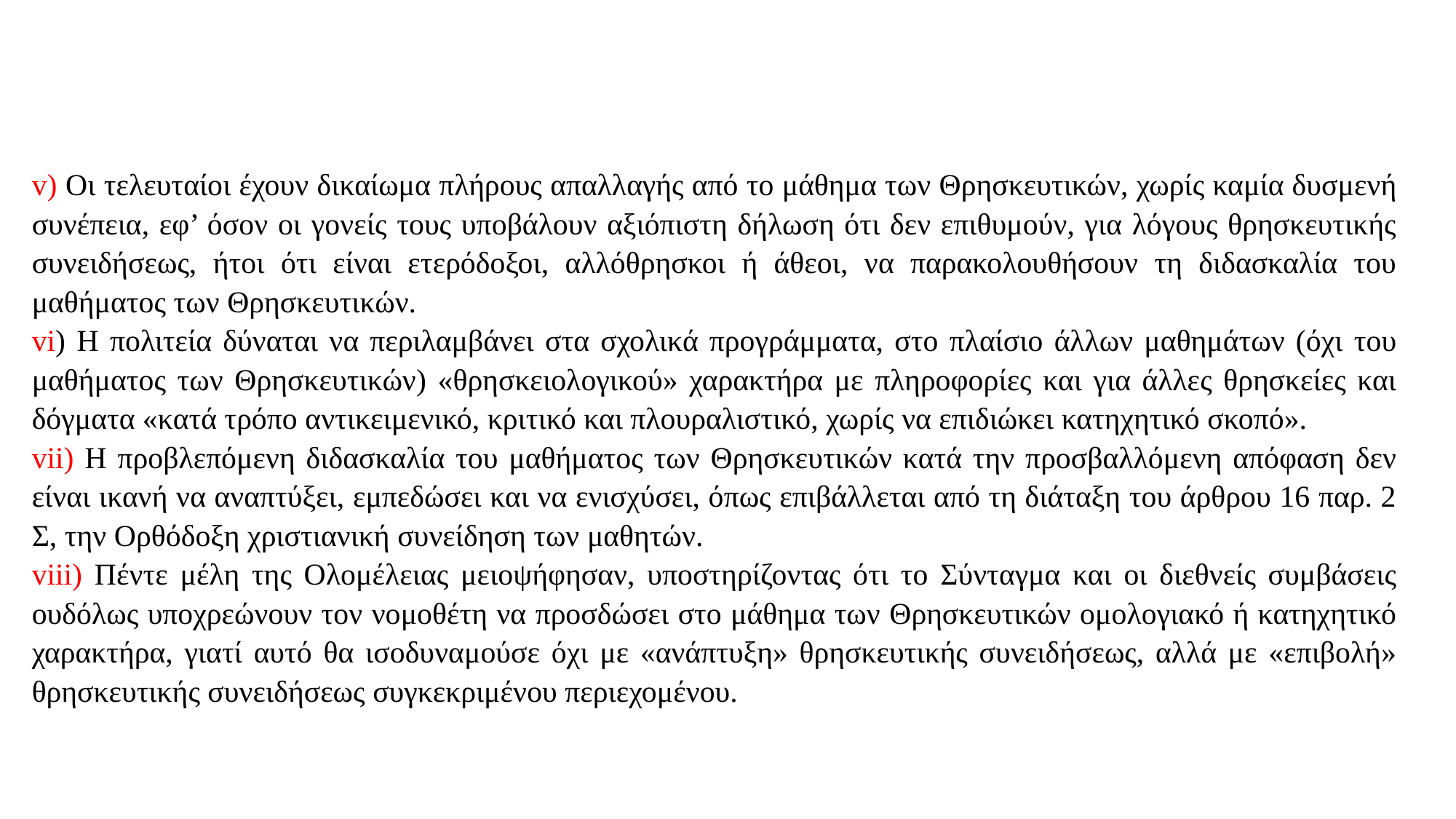

v) Οι τελευταίοι έχουν δικαίωμα πλήρους απαλλαγής από το μάθημα των Θρησκευτικών, χωρίς καμία δυσμενή συνέπεια, εφ’ όσον οι γονείς τους υποβάλουν αξιόπιστη δήλωση ότι δεν επιθυμούν, για λόγους θρησκευτικής συνειδήσεως, ήτοι ότι είναι ετερόδοξοι, αλλόθρησκοι ή άθεοι, να παρακολουθήσουν τη διδασκαλία του μαθήματος των Θρησκευτικών.
vi) Η πολιτεία δύναται να περιλαμβάνει στα σχολικά προγράμματα, στο πλαίσιο άλλων μαθημάτων (όχι του μαθήματος των Θρησκευτικών) «θρησκειολογικού» χαρακτήρα με πληροφορίες και για άλλες θρησκείες και δόγματα «κατά τρόπο αντικειμενικό, κριτικό και πλουραλιστικό, χωρίς να επιδιώκει κατηχητικό σκοπό».
vii) Η προβλεπόμενη διδασκαλία του μαθήματος των Θρησκευτικών κατά την προσβαλλόμενη απόφαση δεν είναι ικανή να αναπτύξει, εμπεδώσει και να ενισχύσει, όπως επιβάλλεται από τη διάταξη του άρθρου 16 παρ. 2 Σ, την Ορθόδοξη χριστιανική συνείδηση των μαθητών.
viii) Πέντε μέλη της Ολομέλειας μειοψήφησαν, υποστηρίζοντας ότι το Σύνταγμα και οι διεθνείς συμβάσεις ουδόλως υποχρεώνουν τον νομοθέτη να προσδώσει στο μάθημα των Θρησκευτικών ομολογιακό ή κατηχητικό χαρακτήρα, γιατί αυτό θα ισοδυναμούσε όχι με «ανάπτυξη» θρησκευτικής συνειδήσεως, αλλά με «επιβολή» θρησκευτικής συνειδήσεως συγκεκριμένου περιεχομένου.